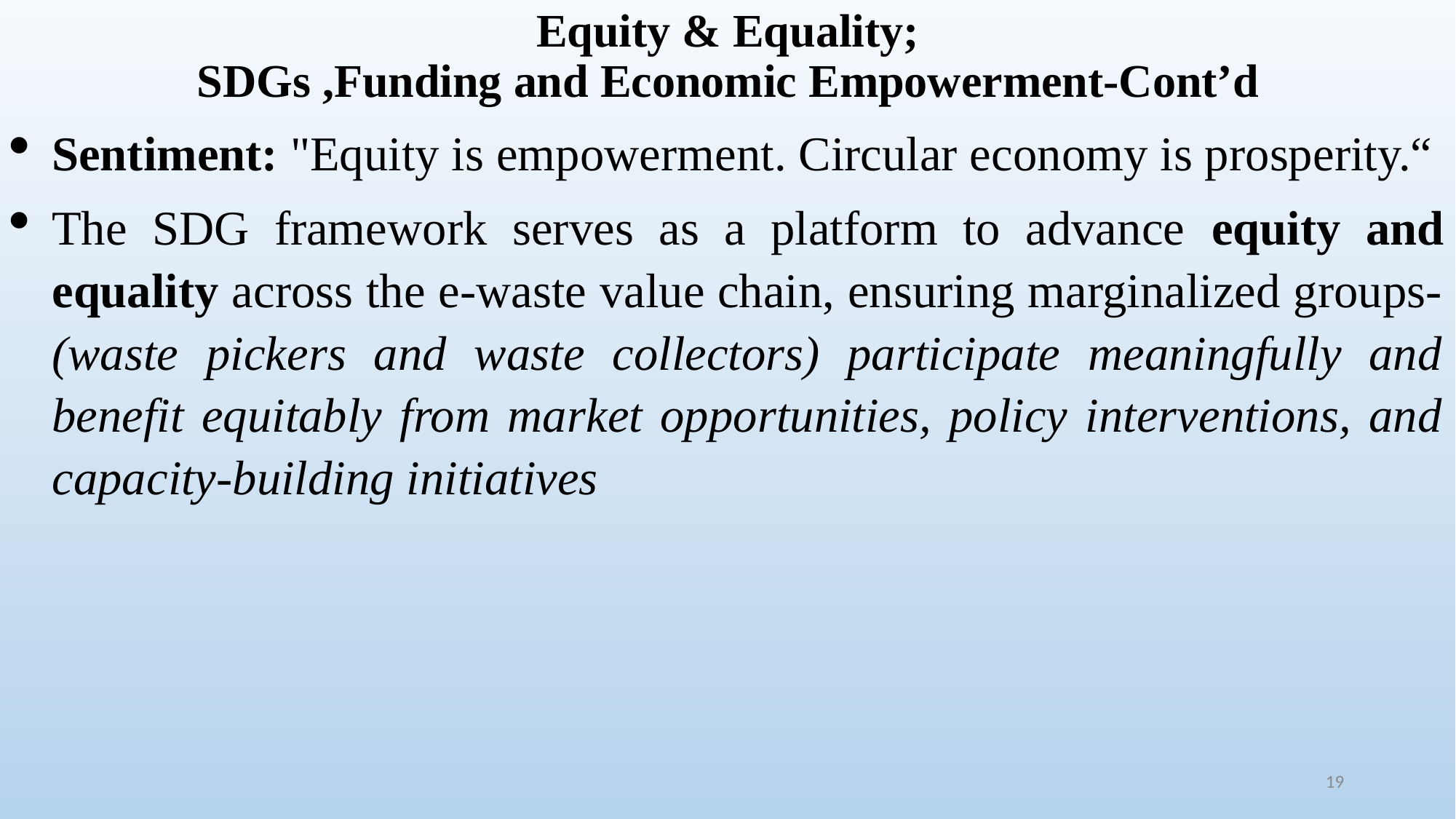

# Equity & Equality; SDGs ,Funding and Economic Empowerment-Cont’d
Sentiment: "Equity is empowerment. Circular economy is prosperity.“
The SDG framework serves as a platform to advance equity and equality across the e-waste value chain, ensuring marginalized groups- (waste pickers and waste collectors) participate meaningfully and benefit equitably from market opportunities, policy interventions, and capacity-building initiatives

19